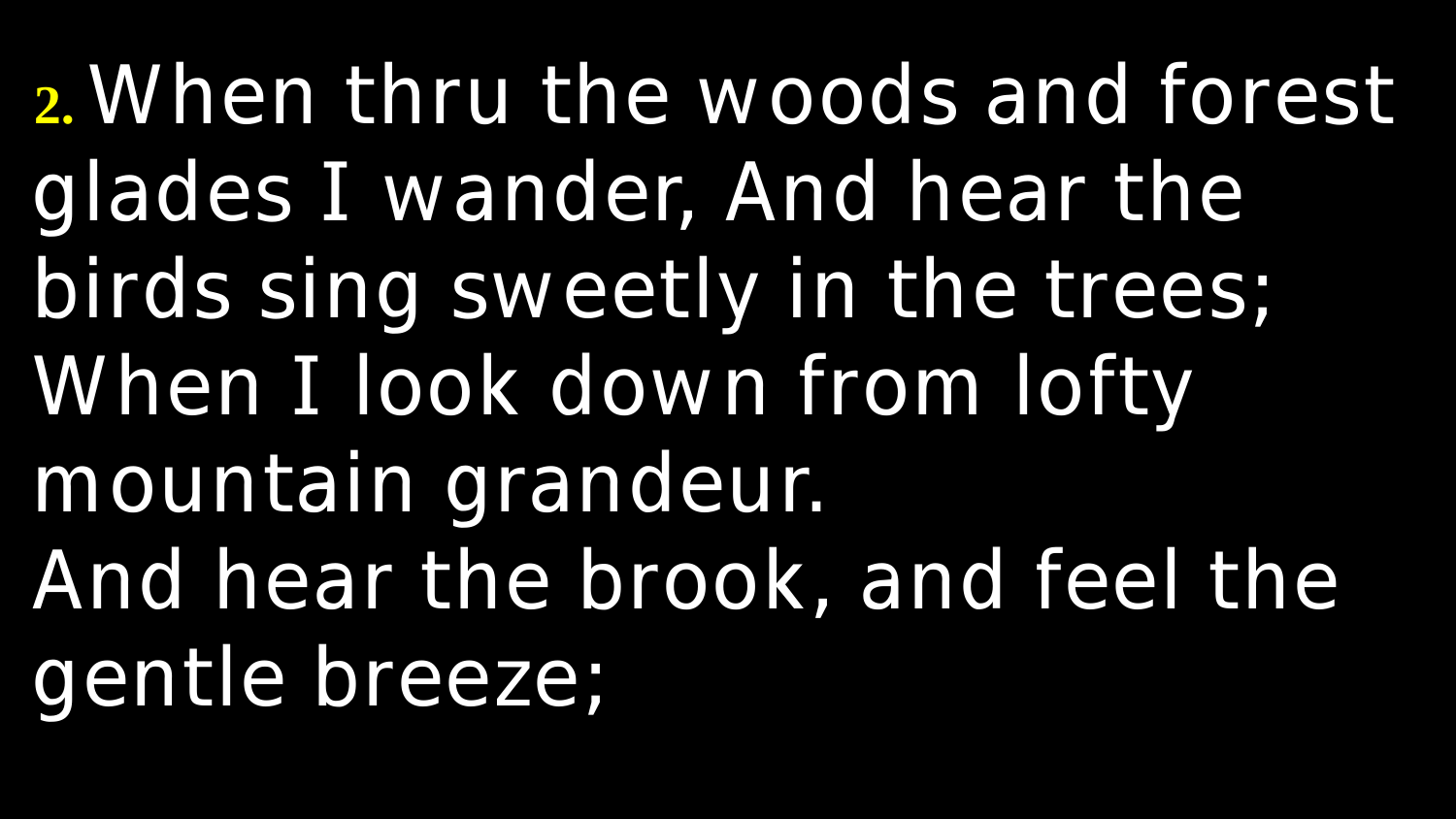

2. When thru the woods and forest glades I wander, And hear the birds sing sweetly in the trees; When I look down from lofty mountain grandeur.
And hear the brook, and feel the gentle breeze;